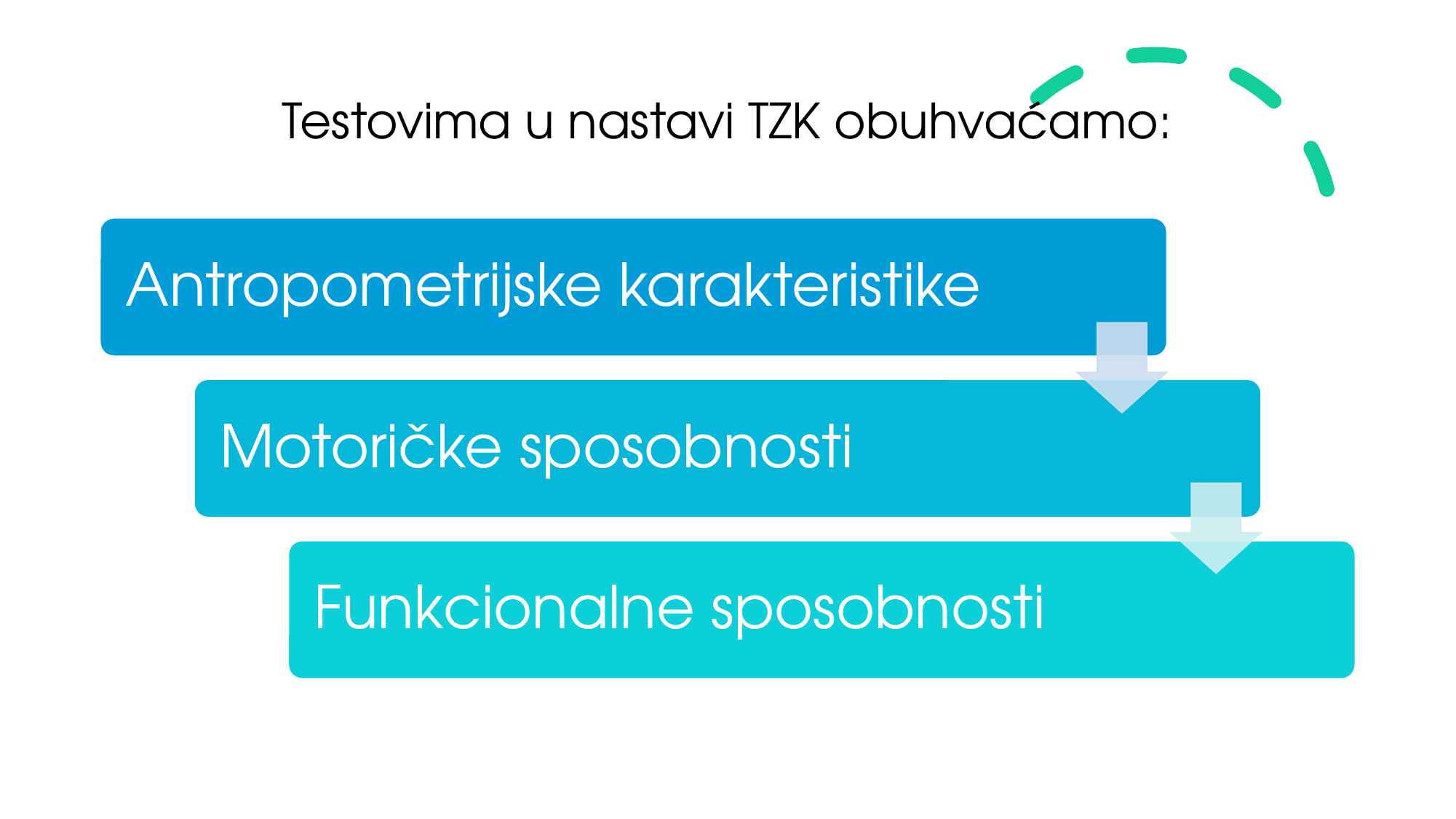

# Testovima u nastavi TZK obuhvaćamo:

Antropometrijske karakteristike
Motoričke sposobnosti
Funkcionalne sposobnosti